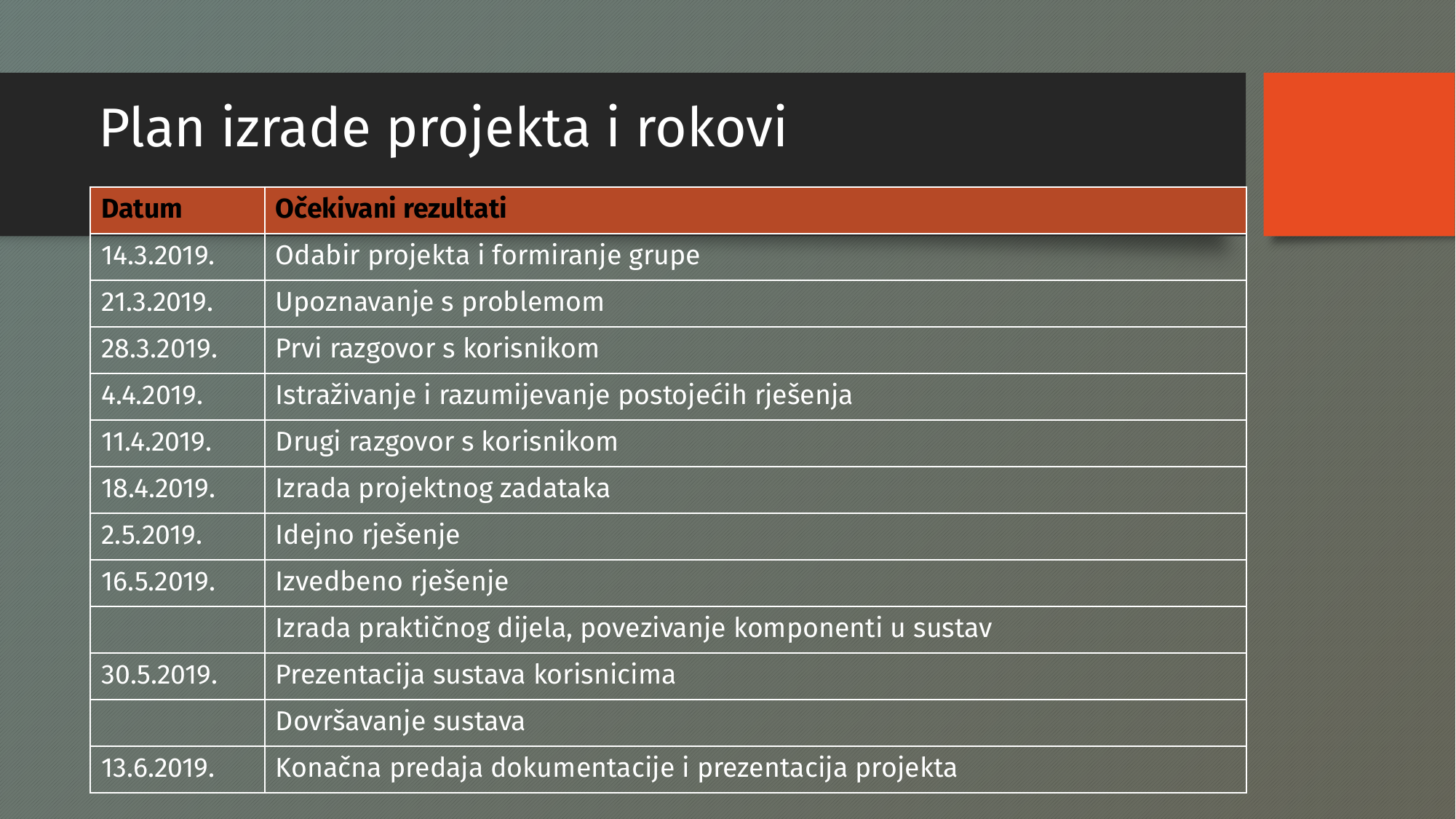

# Plan izrade projekta i rokovi
| Datum | Očekivani rezultati |
| --- | --- |
| 14.3.2019. | Odabir projekta i formiranje grupe |
| 21.3.2019. | Upoznavanje s problemom |
| 28.3.2019. | Prvi razgovor s korisnikom |
| 4.4.2019. | Istraživanje i razumijevanje postojećih rješenja |
| 11.4.2019. | Drugi razgovor s korisnikom |
| 18.4.2019. | Izrada projektnog zadataka |
| 2.5.2019. | Idejno rješenje |
| 16.5.2019. | Izvedbeno rješenje |
|  | Izrada praktičnog dijela, povezivanje komponenti u sustav |
| 30.5.2019. | Prezentacija sustava korisnicima |
|  | Dovršavanje sustava |
| 13.6.2019. | Konačna predaja dokumentacije i prezentacija projekta |